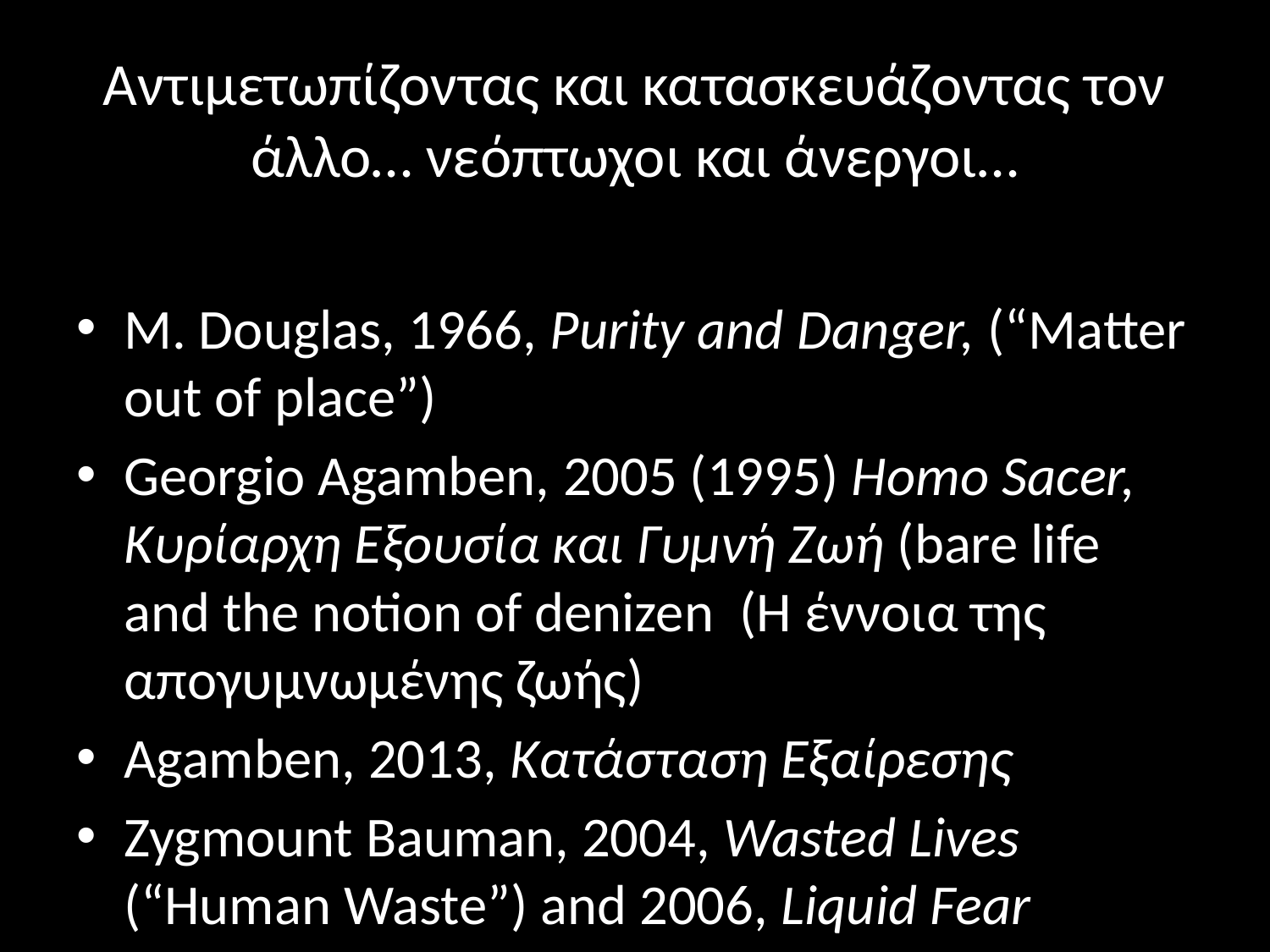

# Αντιμετωπίζοντας και κατασκευάζοντας τον άλλο… νεόπτωχοι και άνεργοι…
M. Douglas, 1966, Purity and Danger, (“Matter out of place”)
Georgio Agamben, 2005 (1995) Homo Sacer, Κυρίαρχη Εξουσία και Γυμνή Ζωή (bare life and the notion of denizen  (Η έννοια της απογυμνωμένης ζωής)
Agamben, 2013, Κατάσταση Εξαίρεσης
Zygmount Bauman, 2004, Wasted Lives (“Human Waste”) and 2006, Liquid Fear